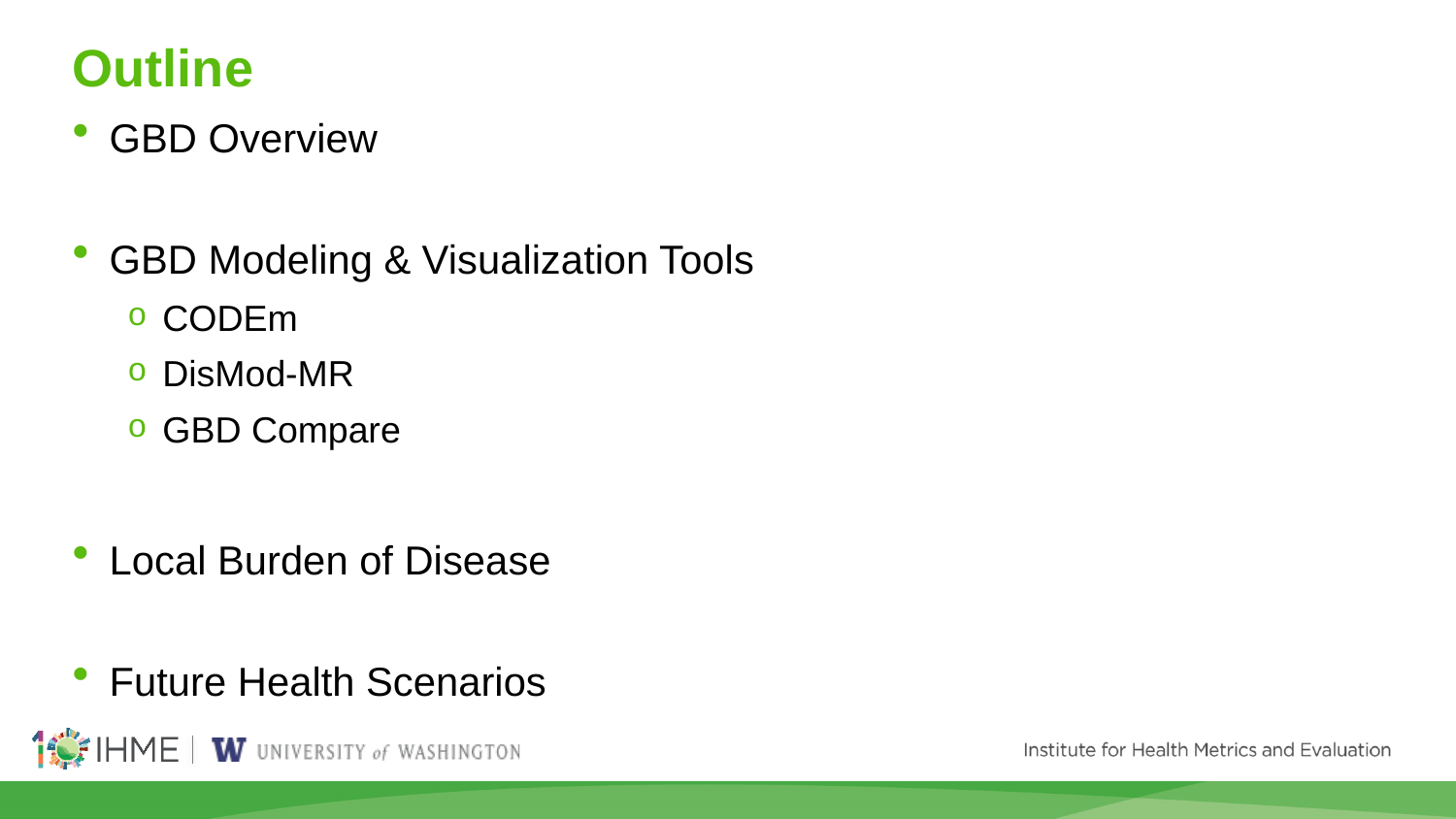

# Outline
GBD Overview

GBD Modeling & Visualization Tools
CODEm
DisMod-MR
GBD Compare

Local Burden of Disease

Future Health Scenarios